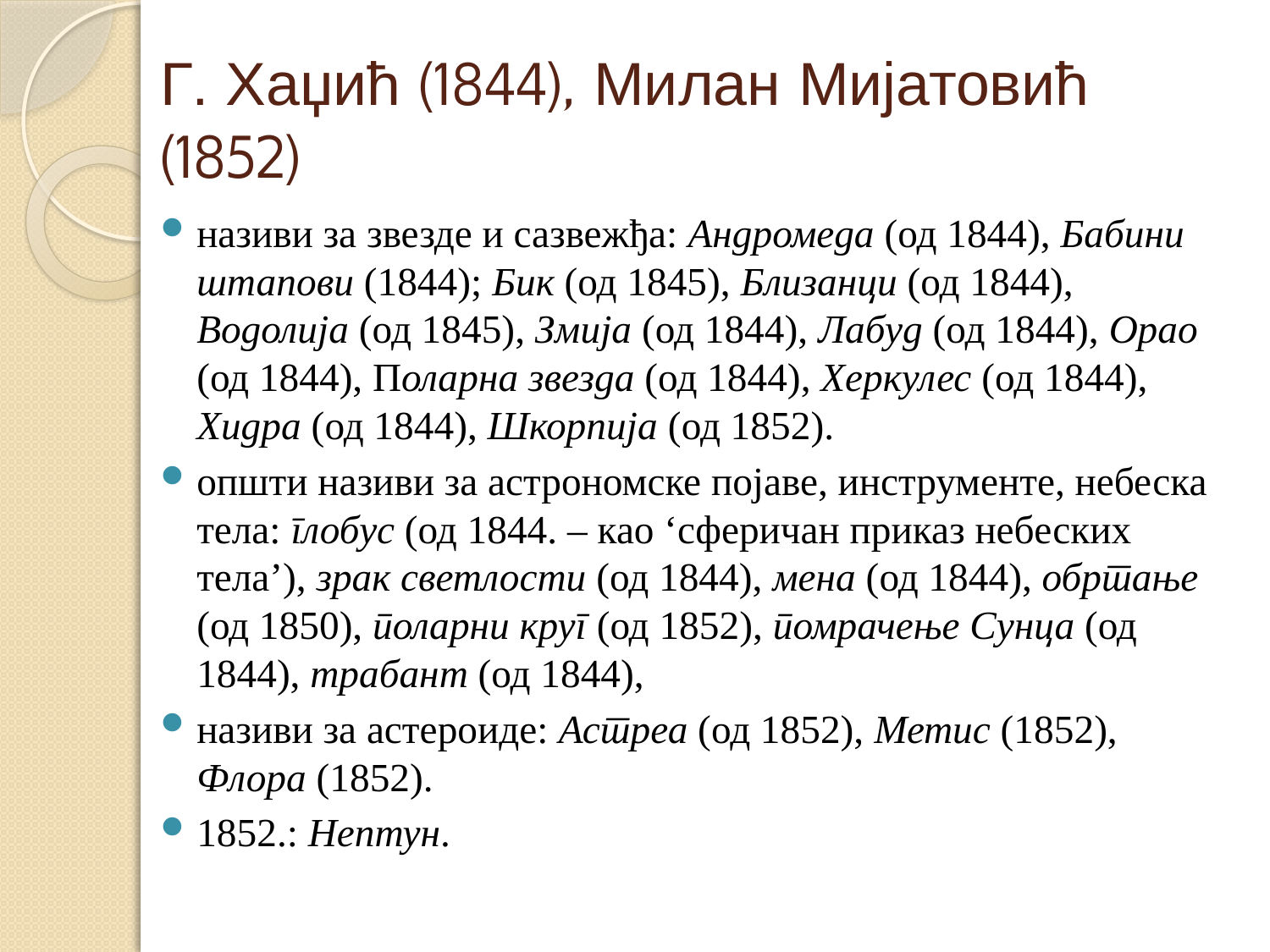

# Г. Хаџић (1844), Милан Мијатовић (1852)
називи за звезде и сазвежђа: Андромеда (од 1844), Бабини штапови (1844); Бик (од 1845), Близанци (од 1844), Водолија (од 1845), Змија (од 1844), Лабуд (од 1844), Орао (од 1844), Поларна звезда (од 1844), Херкулес (од 1844), Хидра (од 1844), Шкорпија (од 1852).
општи називи за астрономске појаве, инструменте, небеска тела: глобус (од 1844. – као ‘сферичан приказ небеских тела’), зрак светлости (од 1844), мена (од 1844), обртање (од 1850), поларни круг (од 1852), помрачење Сунца (од 1844), трабант (од 1844),
називи за астероиде: Астреа (од 1852), Метис (1852), Флора (1852).
1852.: Нептун.